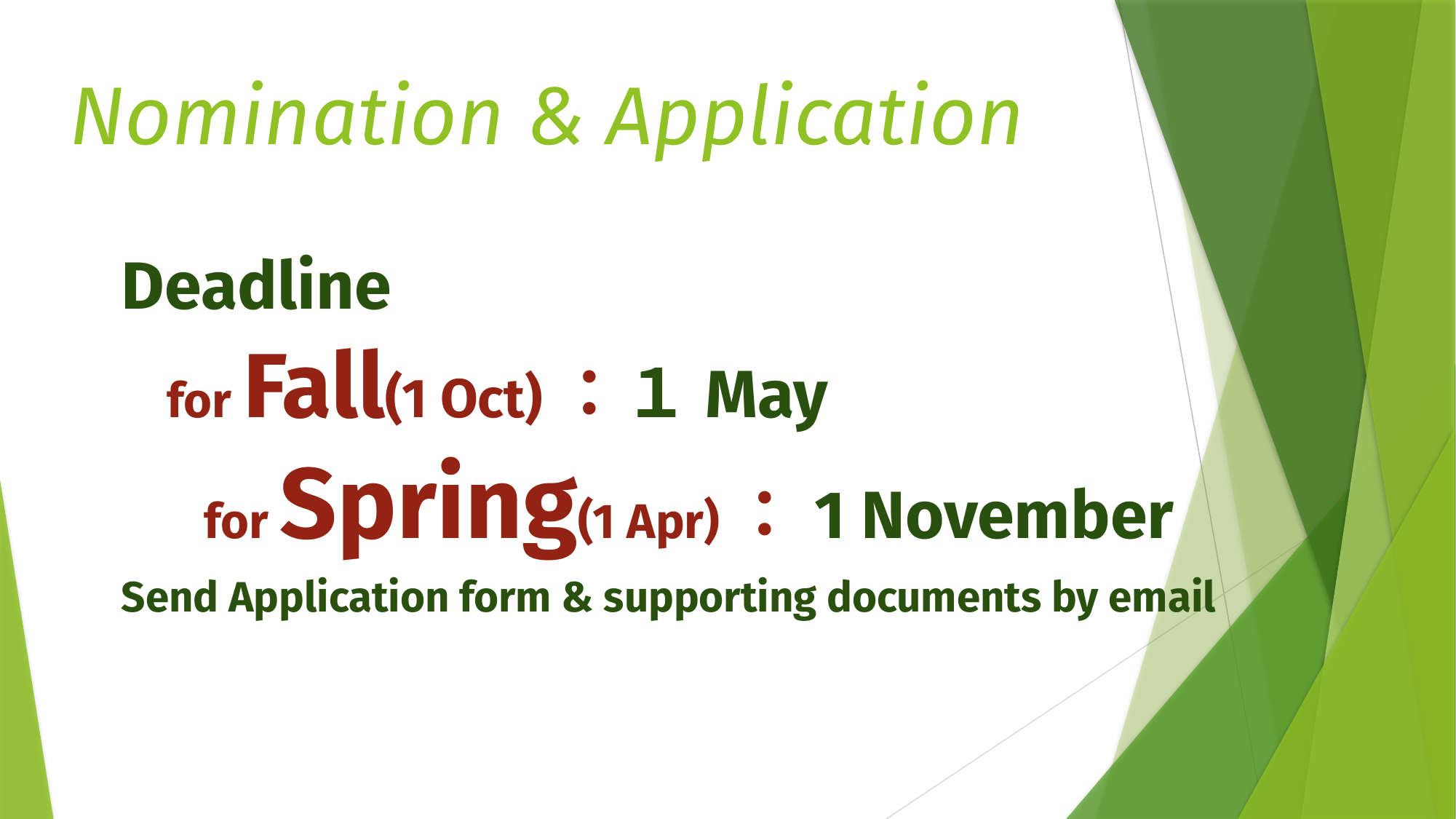

Nomination & Application

Deadline
    for Fall(1 Oct)：１May
　for Spring(1 Apr)：1 November
Send Application form & supporting documents by email